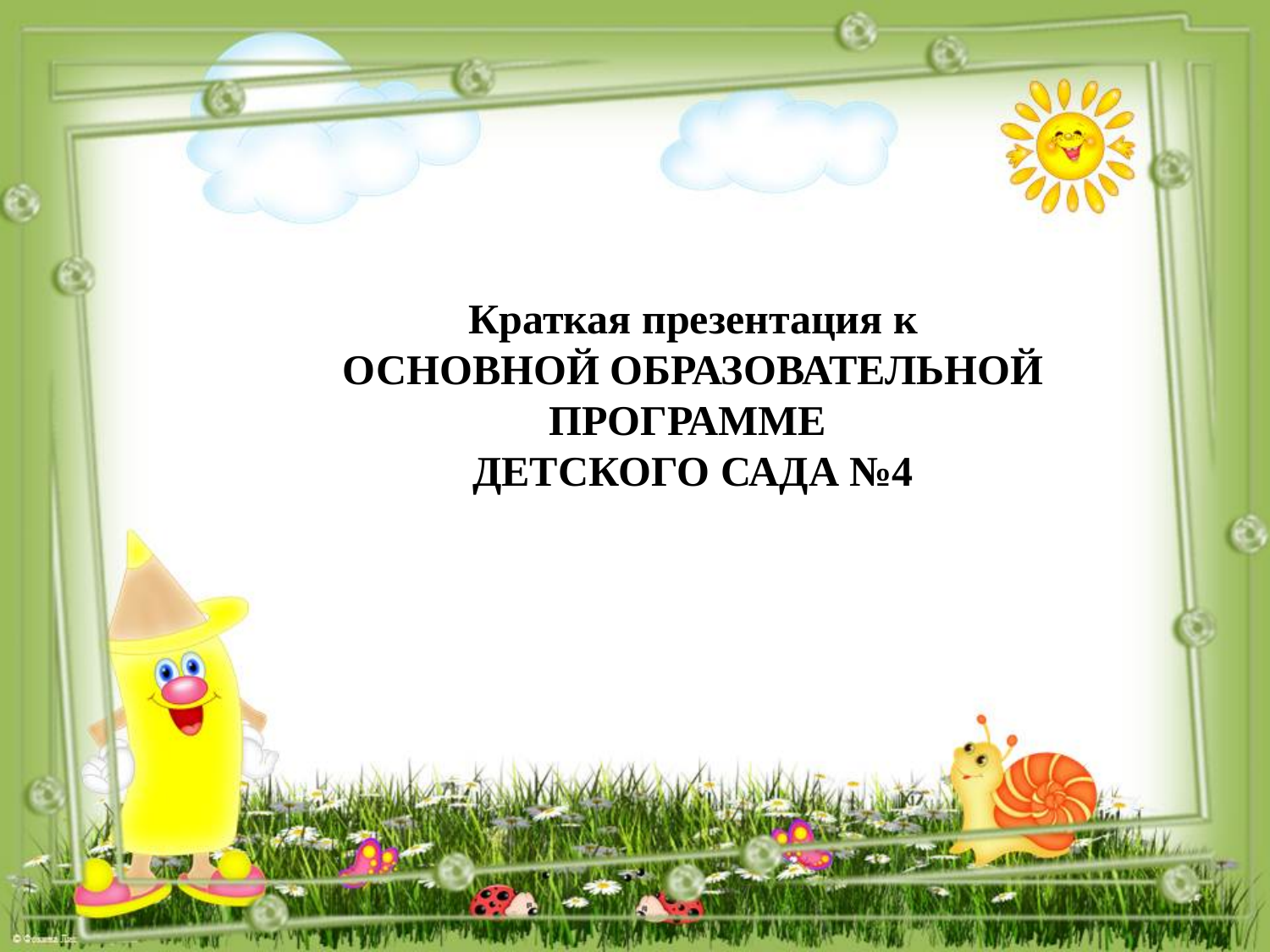

Краткая презентация к
ОСНОВНОЙ ОБРАЗОВАТЕЛЬНОЙ ПРОГРАММЕ
ДЕТСКОГО САДА №4